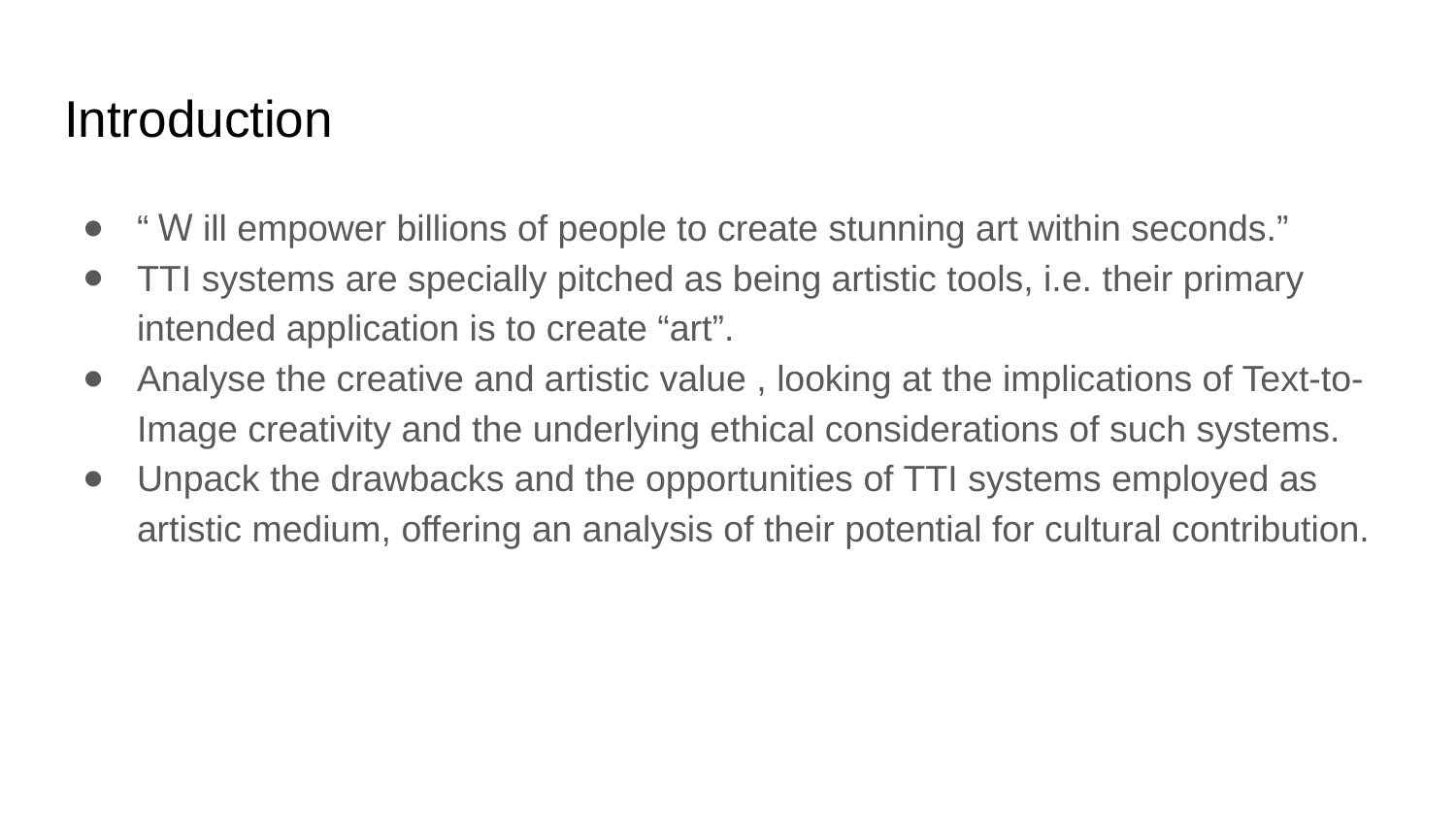

# Introduction
“Ｗill empower billions of people to create stunning art within seconds.”
TTI systems are specially pitched as being artistic tools, i.e. their primary intended application is to create “art”.
Analyse the creative and artistic value , looking at the implications of Text-to-Image creativity and the underlying ethical considerations of such systems.
Unpack the drawbacks and the opportunities of TTI systems employed as artistic medium, offering an analysis of their potential for cultural contribution.